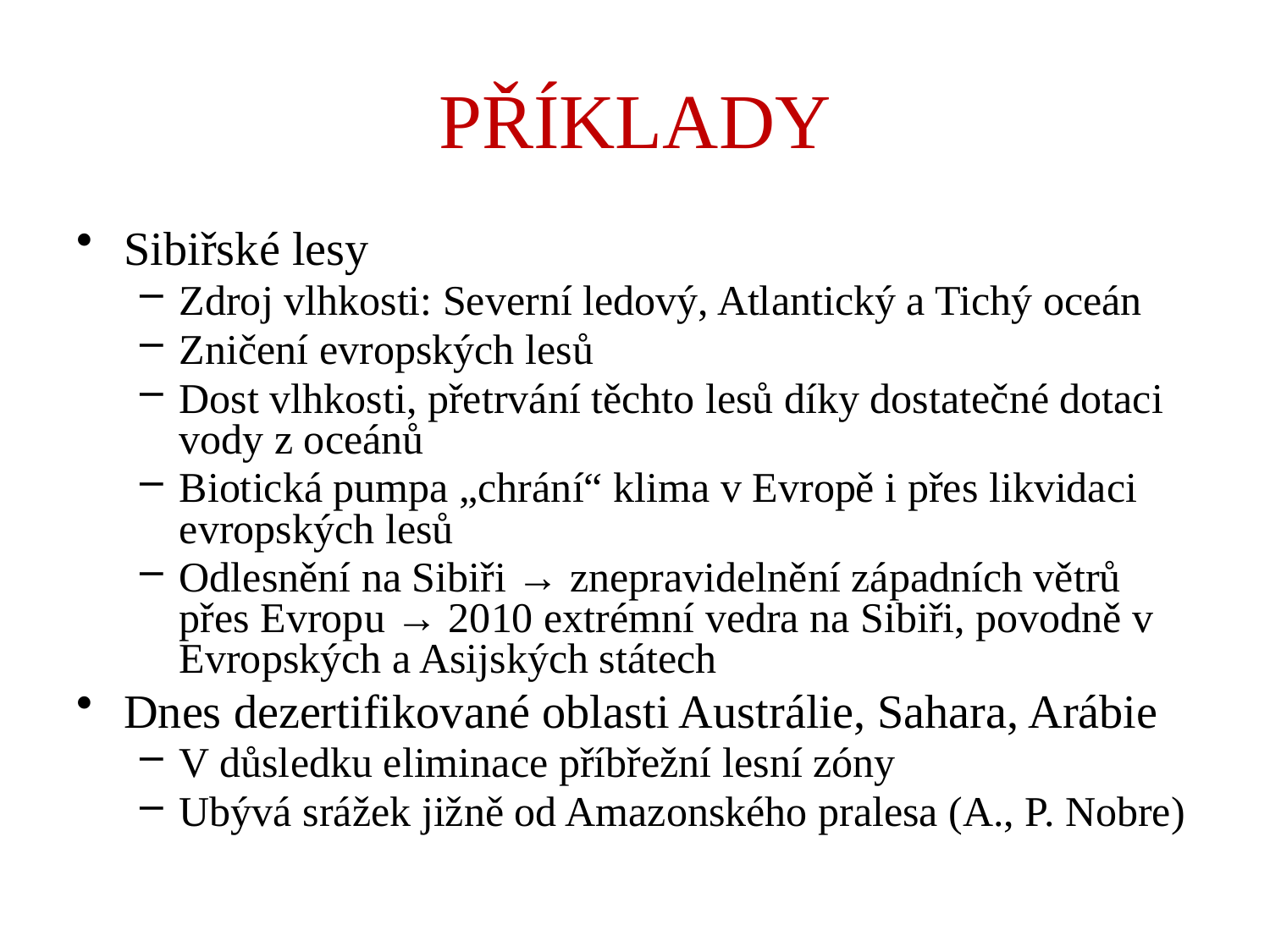

PŘÍKLADY
Sibiřské lesy
Zdroj vlhkosti: Severní ledový, Atlantický a Tichý oceán
Zničení evropských lesů
Dost vlhkosti, přetrvání těchto lesů díky dostatečné dotaci vody z oceánů
Biotická pumpa „chrání“ klima v Evropě i přes likvidaci evropských lesů
Odlesnění na Sibiři → znepravidelnění západních větrů přes Evropu → 2010 extrémní vedra na Sibiři, povodně v Evropských a Asijských státech
Dnes dezertifikované oblasti Austrálie, Sahara, Arábie
V důsledku eliminace příbřežní lesní zóny
Ubývá srážek jižně od Amazonského pralesa (A., P. Nobre)